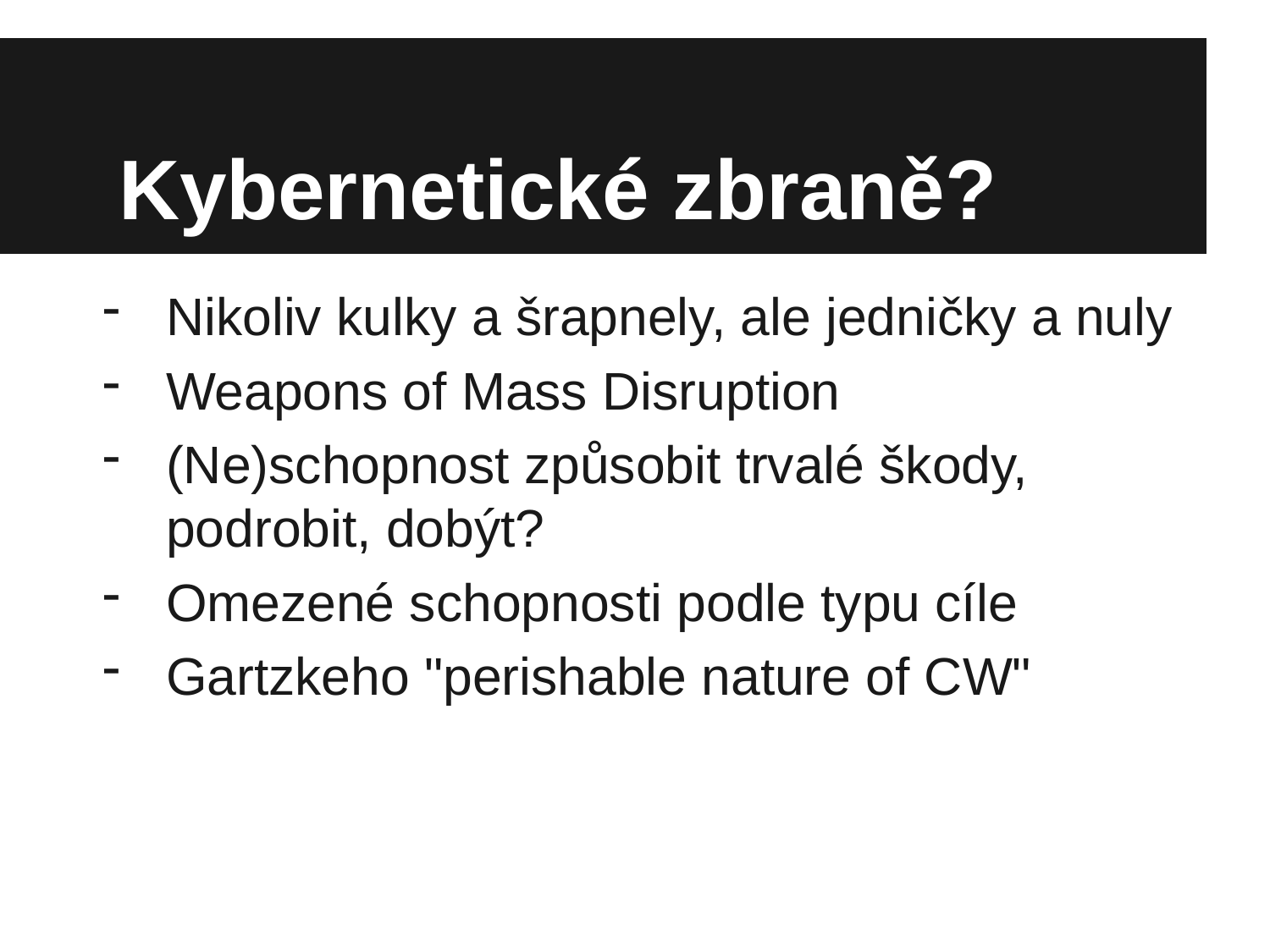

# Kybernetické zbraně?
Nikoliv kulky a šrapnely, ale jedničky a nuly
Weapons of Mass Disruption
(Ne)schopnost způsobit trvalé škody, podrobit, dobýt?
Omezené schopnosti podle typu cíle
Gartzkeho "perishable nature of CW"